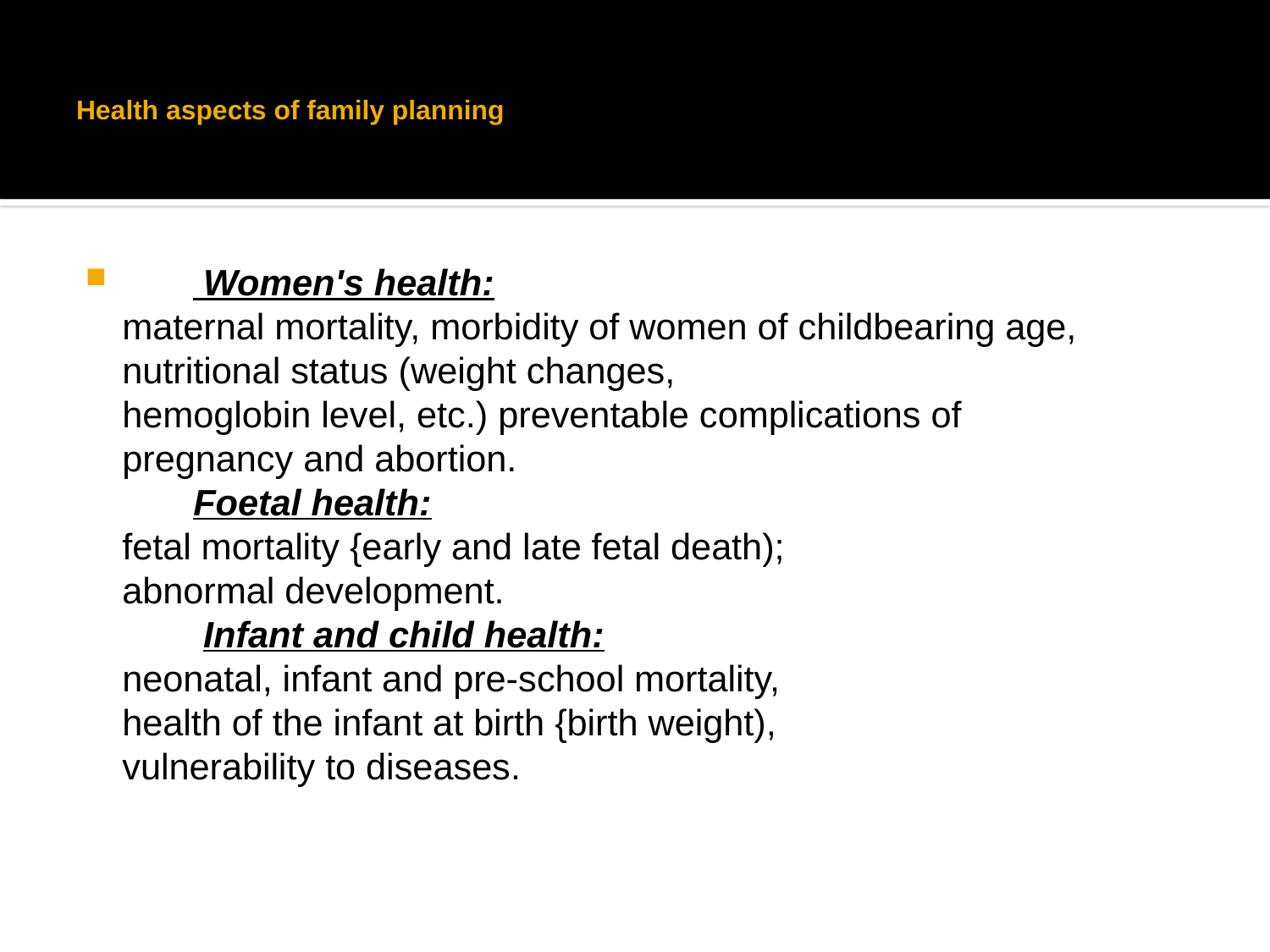

# Health aspects of family planning
        Women's health:
maternal mortality, morbidity of women of childbearing age, nutritional status (weight changes,
hemoglobin level, etc.) preventable complications of
pregnancy and abortion.
       Foetal health:
fetal mortality {early and late fetal death);
abnormal development.
        Infant and child health:
neonatal, infant and pre-school mortality,
health of the infant at birth {birth weight),
vulnerability to diseases.